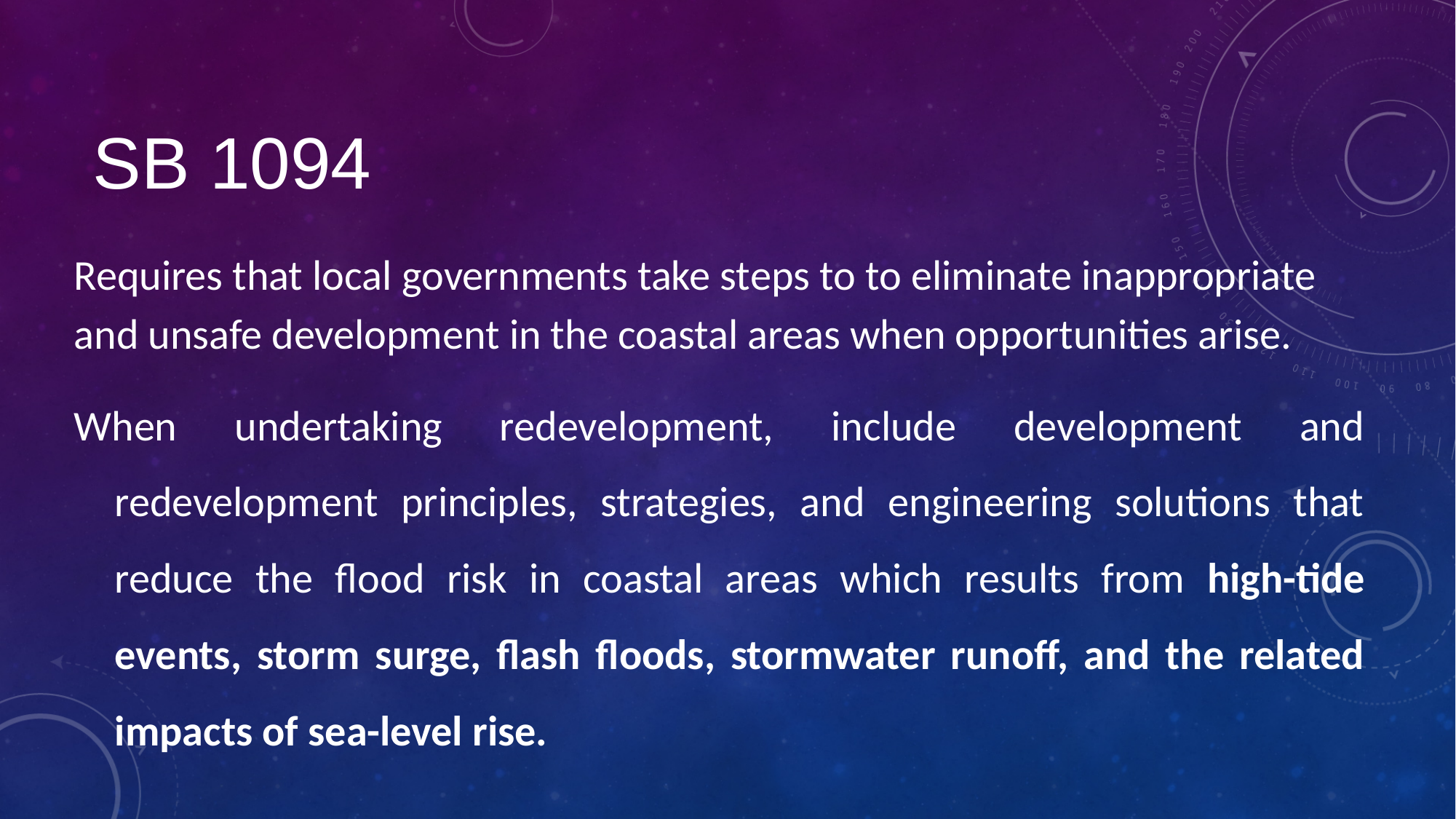

# SB 1094
Requires that local governments take steps to to eliminate inappropriate and unsafe development in the coastal areas when opportunities arise.
When undertaking redevelopment, include development and redevelopment principles, strategies, and engineering solutions that reduce the flood risk in coastal areas which results from high-tide events, storm surge, flash floods, stormwater runoff, and the related impacts of sea-level rise.